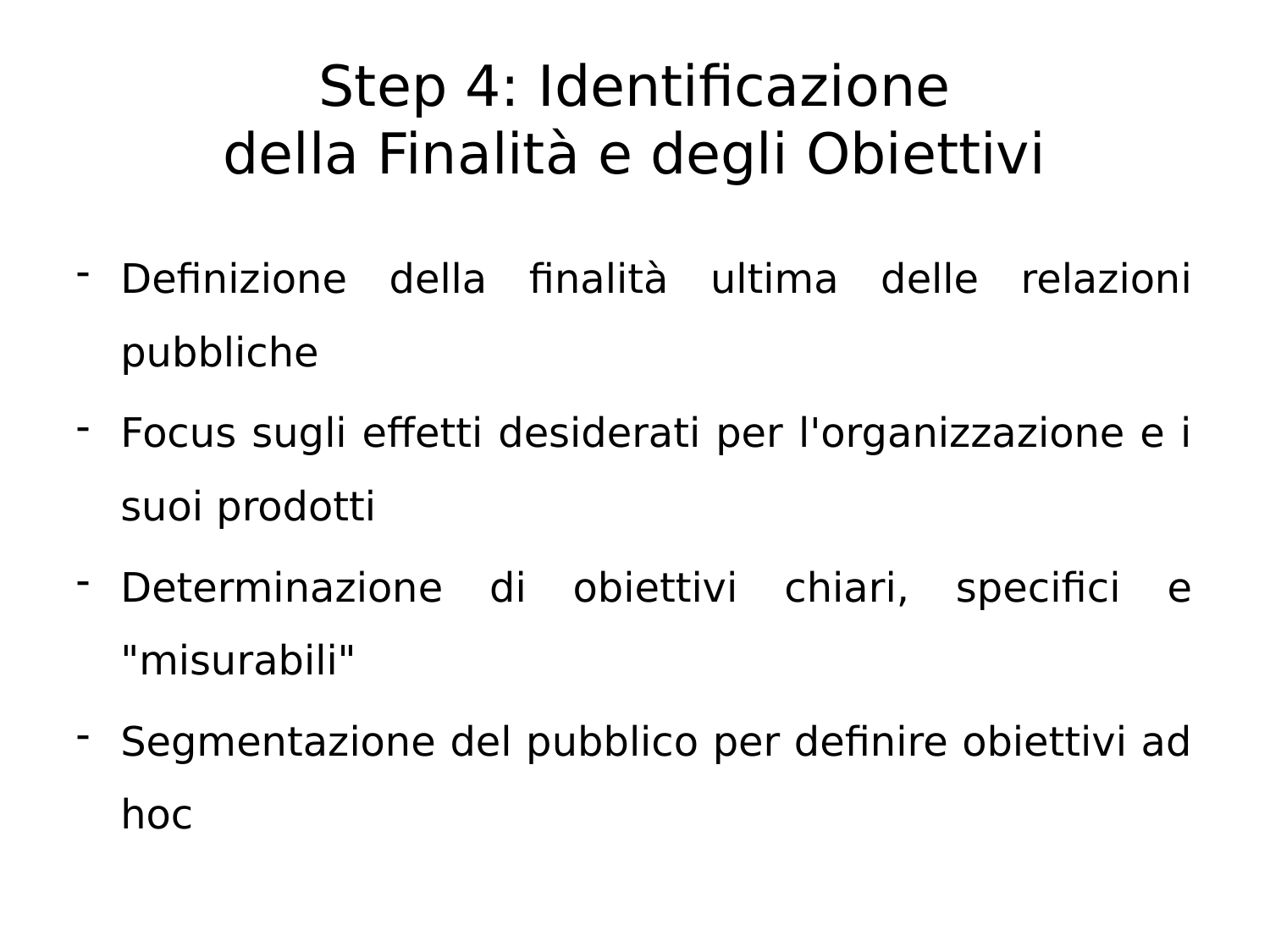

# Step 4: Identificazione della Finalità e degli Obiettivi
Definizione della finalità ultima delle relazioni pubbliche
Focus sugli effetti desiderati per l'organizzazione e i suoi prodotti
Determinazione di obiettivi chiari, specifici e "misurabili"
Segmentazione del pubblico per definire obiettivi ad hoc